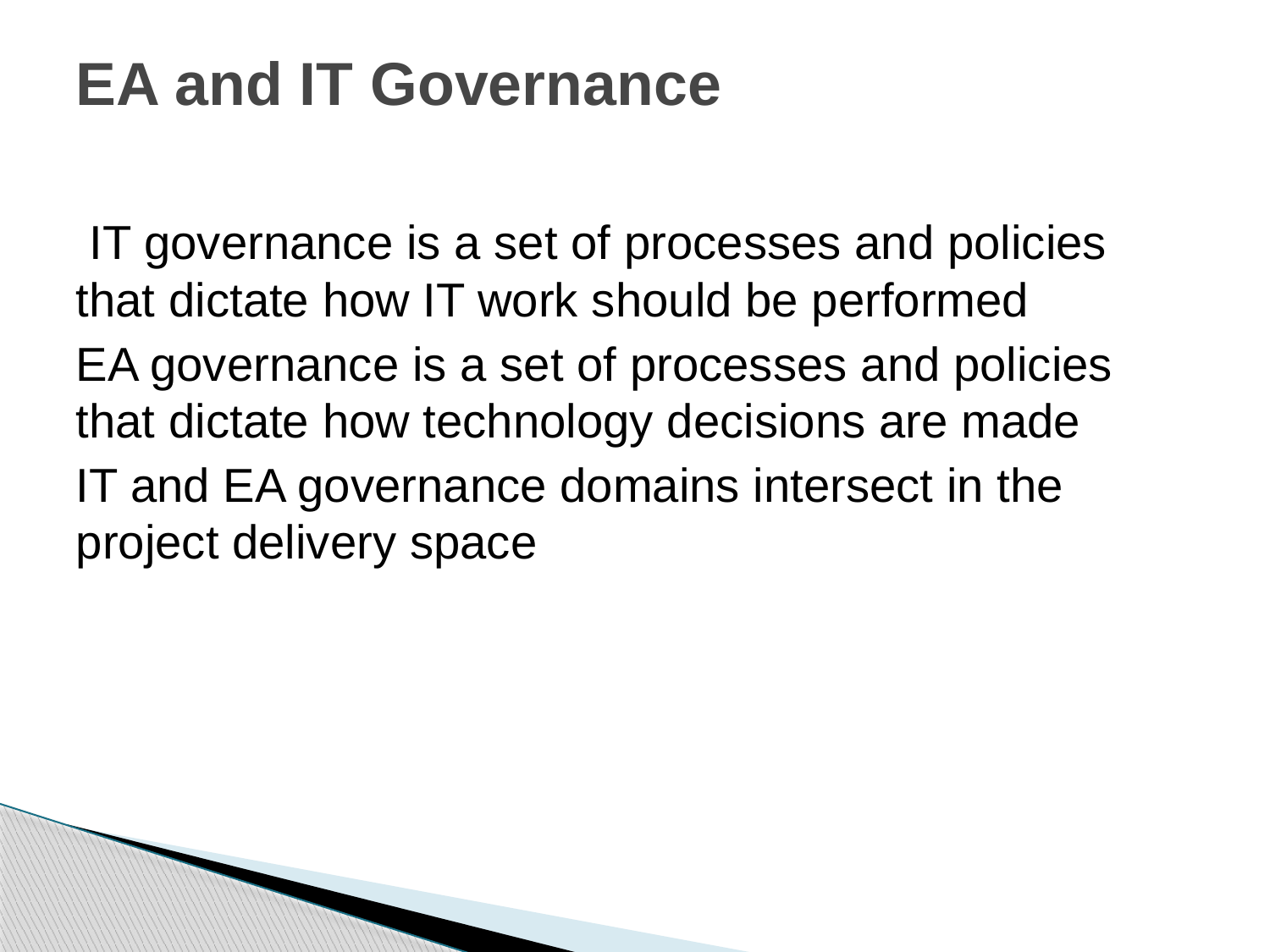

# EA and IT Governance
 IT governance is a set of processes and policies that dictate how IT work should be performed
EA governance is a set of processes and policies that dictate how technology decisions are made
IT and EA governance domains intersect in the project delivery space